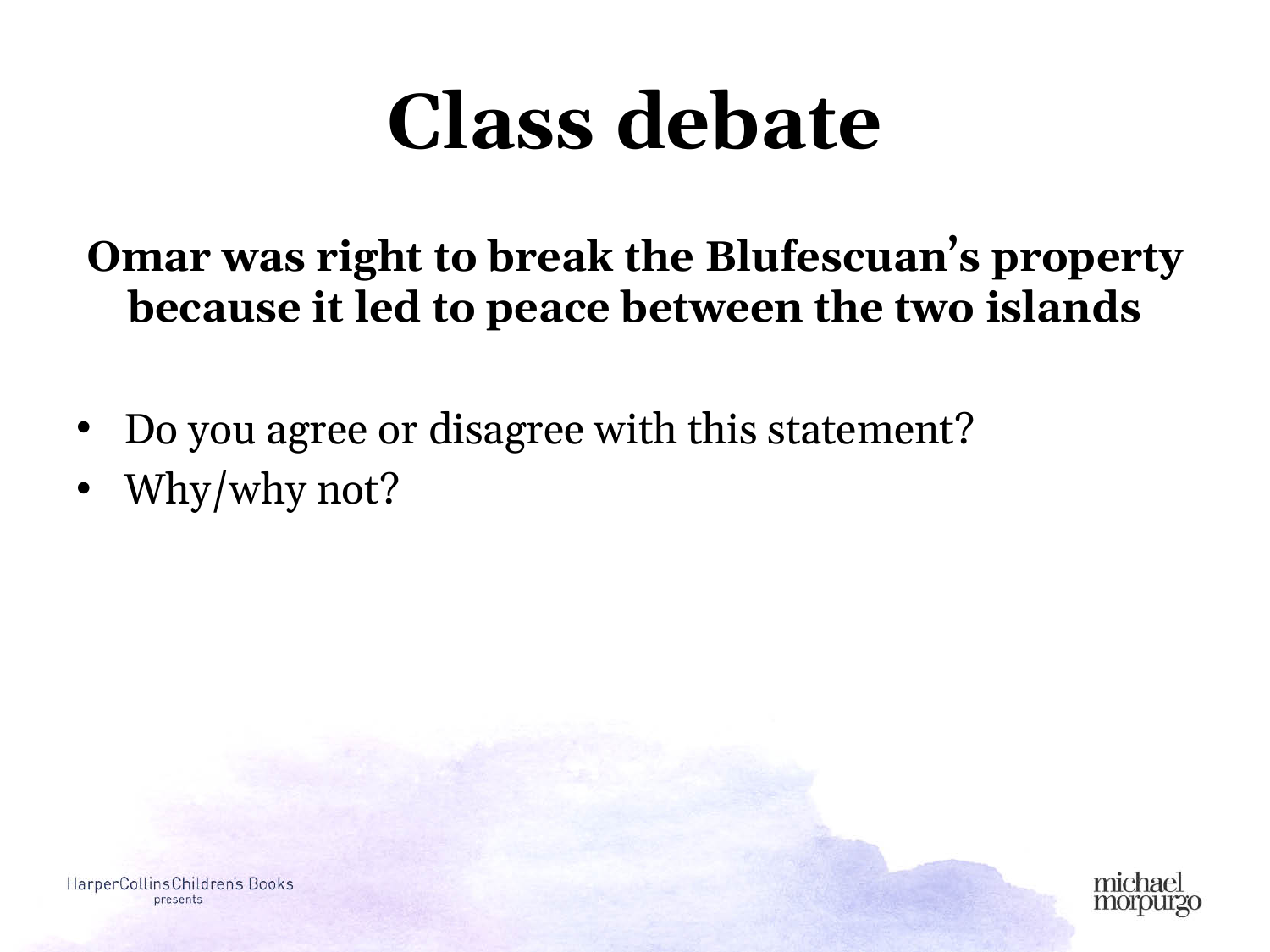

# Class debate
Omar was right to break the Blufescuan’s property because it led to peace between the two islands

Do you agree or disagree with this statement?
Why/why not?